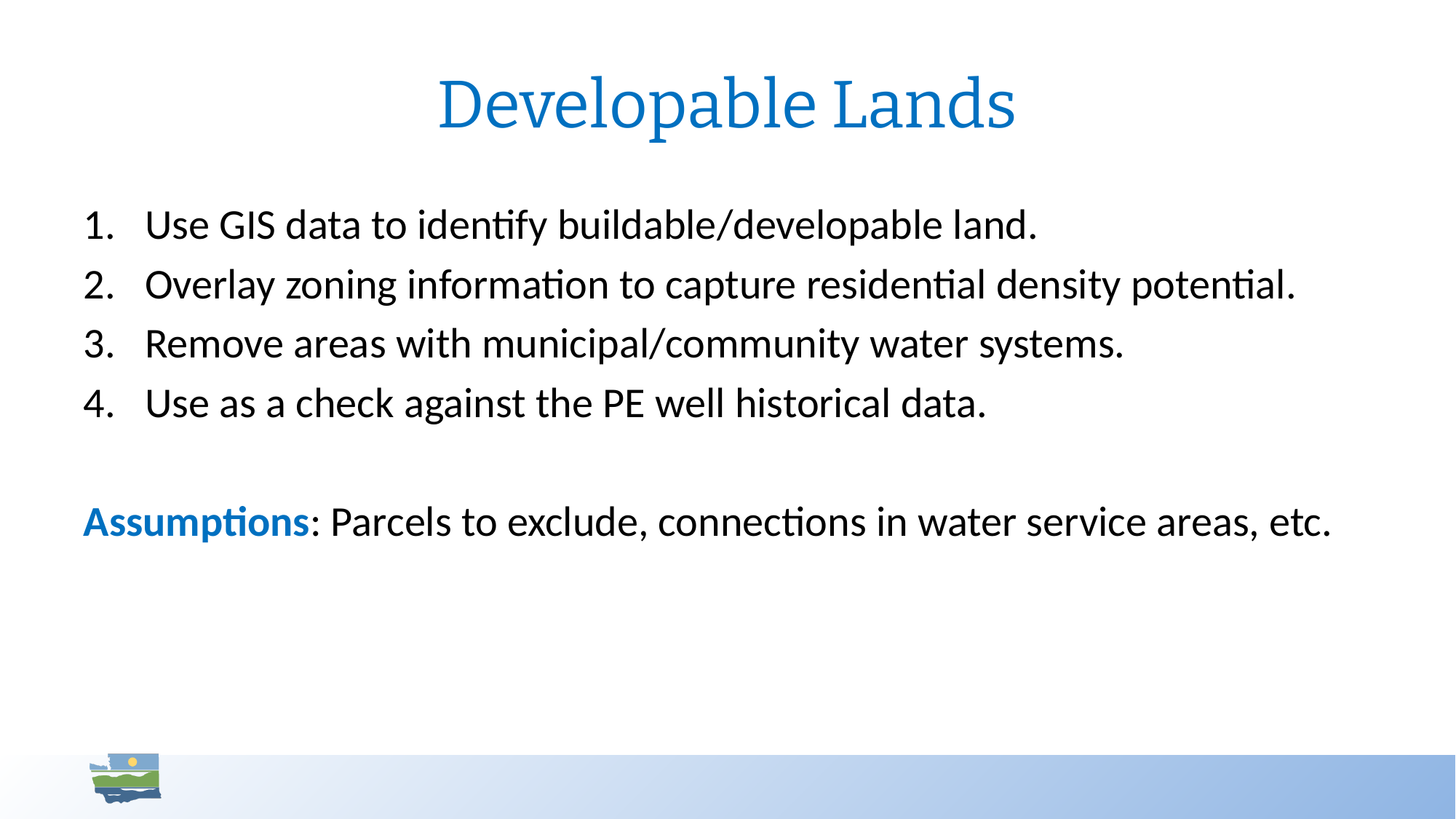

# Developable Lands
Use GIS data to identify buildable/developable land.
Overlay zoning information to capture residential density potential.
Remove areas with municipal/community water systems.
Use as a check against the PE well historical data.

Assumptions: Parcels to exclude, connections in water service areas, etc.